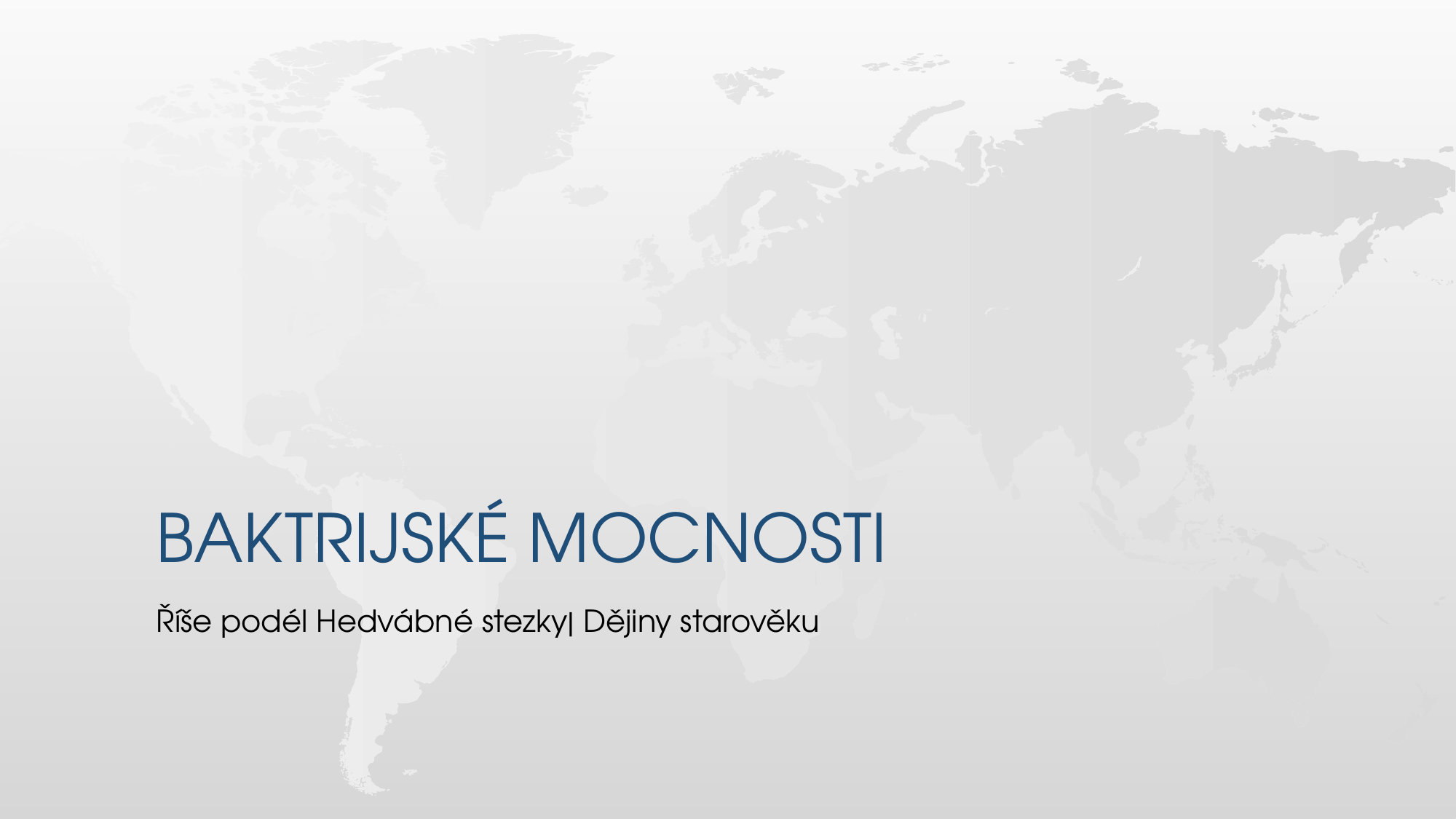

# Baktrijské mocnosti
Říše podél Hedvábné stezky| Dějiny starověku